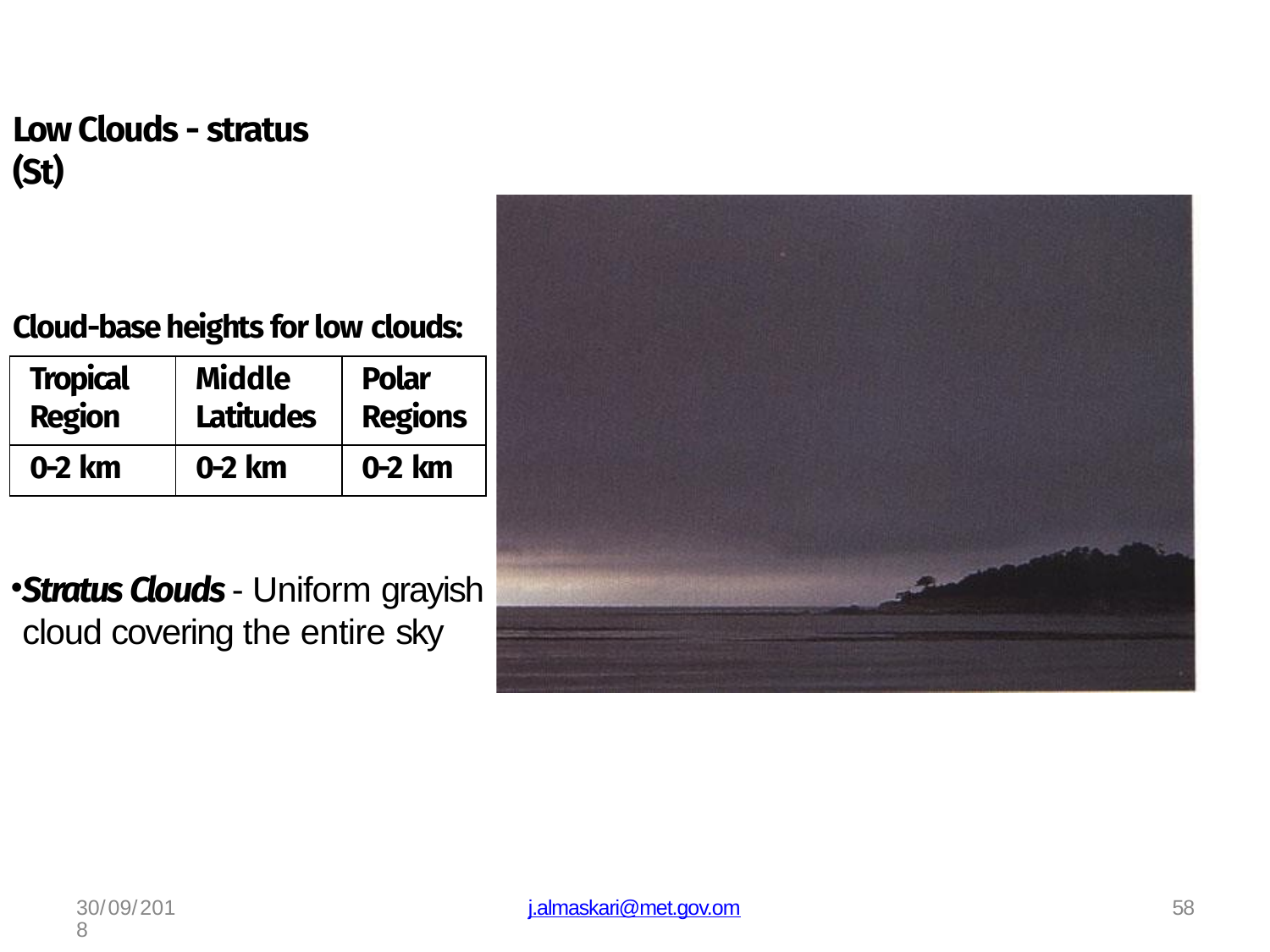

# Low Clouds - stratus (St)

Cloud-base heights for low clouds:
| Tropical Region | Middle Latitudes | Polar Regions |
| --- | --- | --- |
| 0-2 km | 0-2 km | 0-2 km |
Stratus Clouds - Uniform grayish  cloud covering the entire sky
30/09/2018
j.almaskari@met.gov.om
58